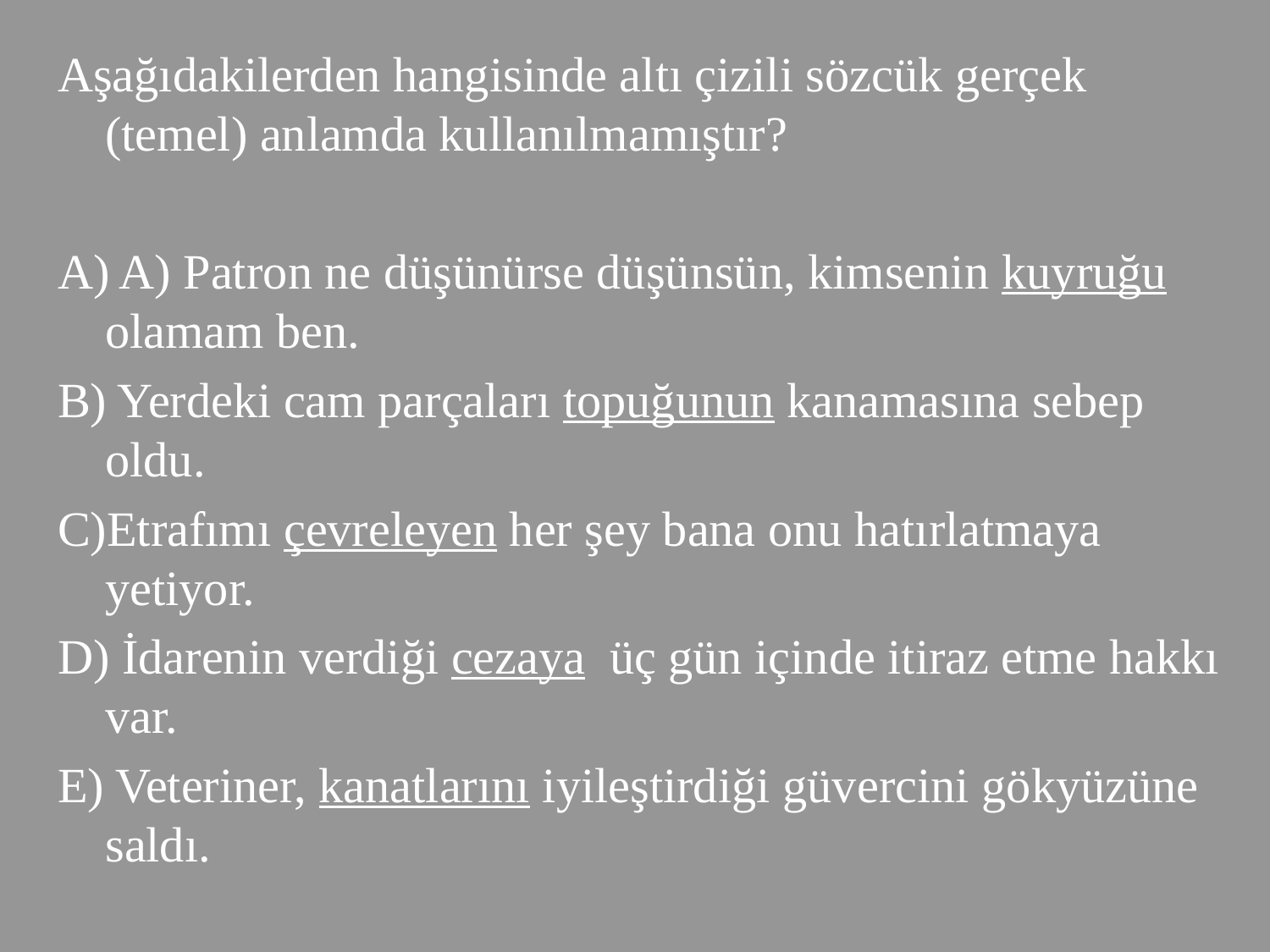

Aşağıdakilerden hangisinde altı çizili sözcük gerçek (temel) anlamda kullanılmamıştır?

A) A) Patron ne düşünürse düşünsün, kimsenin kuyruğu olamam ben.
B) Yerdeki cam parçaları topuğunun kanamasına sebep oldu.
C)Etrafımı çevreleyen her şey bana onu hatırlatmaya yetiyor.
D) İdarenin verdiği cezaya  üç gün içinde itiraz etme hakkı var.
E) Veteriner, kanatlarını iyileştirdiği güvercini gökyüzüne saldı.